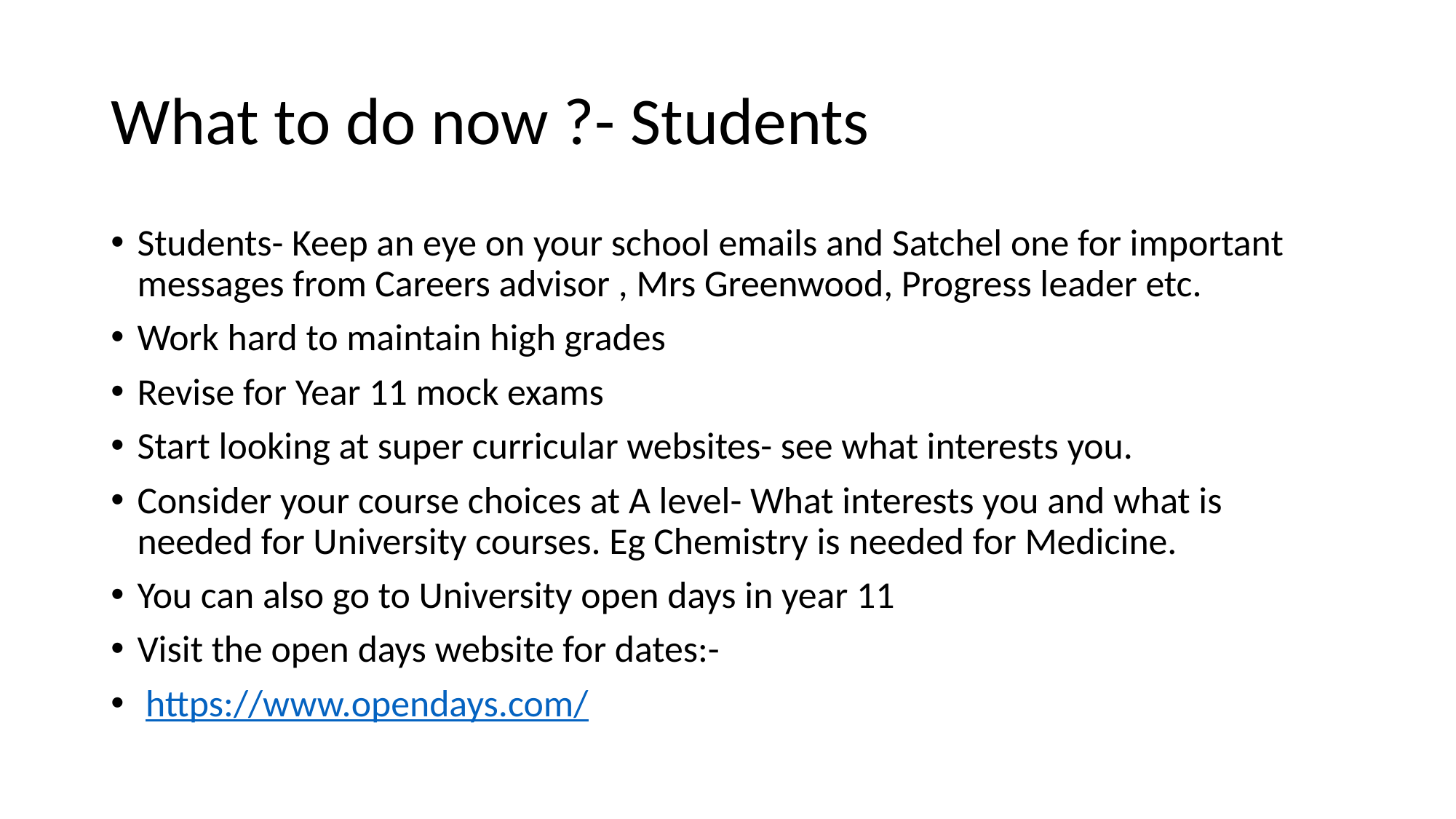

# What to do now ?- Students
Students- Keep an eye on your school emails and Satchel one for important messages from Careers advisor , Mrs Greenwood, Progress leader etc.
Work hard to maintain high grades
Revise for Year 11 mock exams
Start looking at super curricular websites- see what interests you.
Consider your course choices at A level- What interests you and what is needed for University courses. Eg Chemistry is needed for Medicine.
You can also go to University open days in year 11
Visit the open days website for dates:-
 https://www.opendays.com/